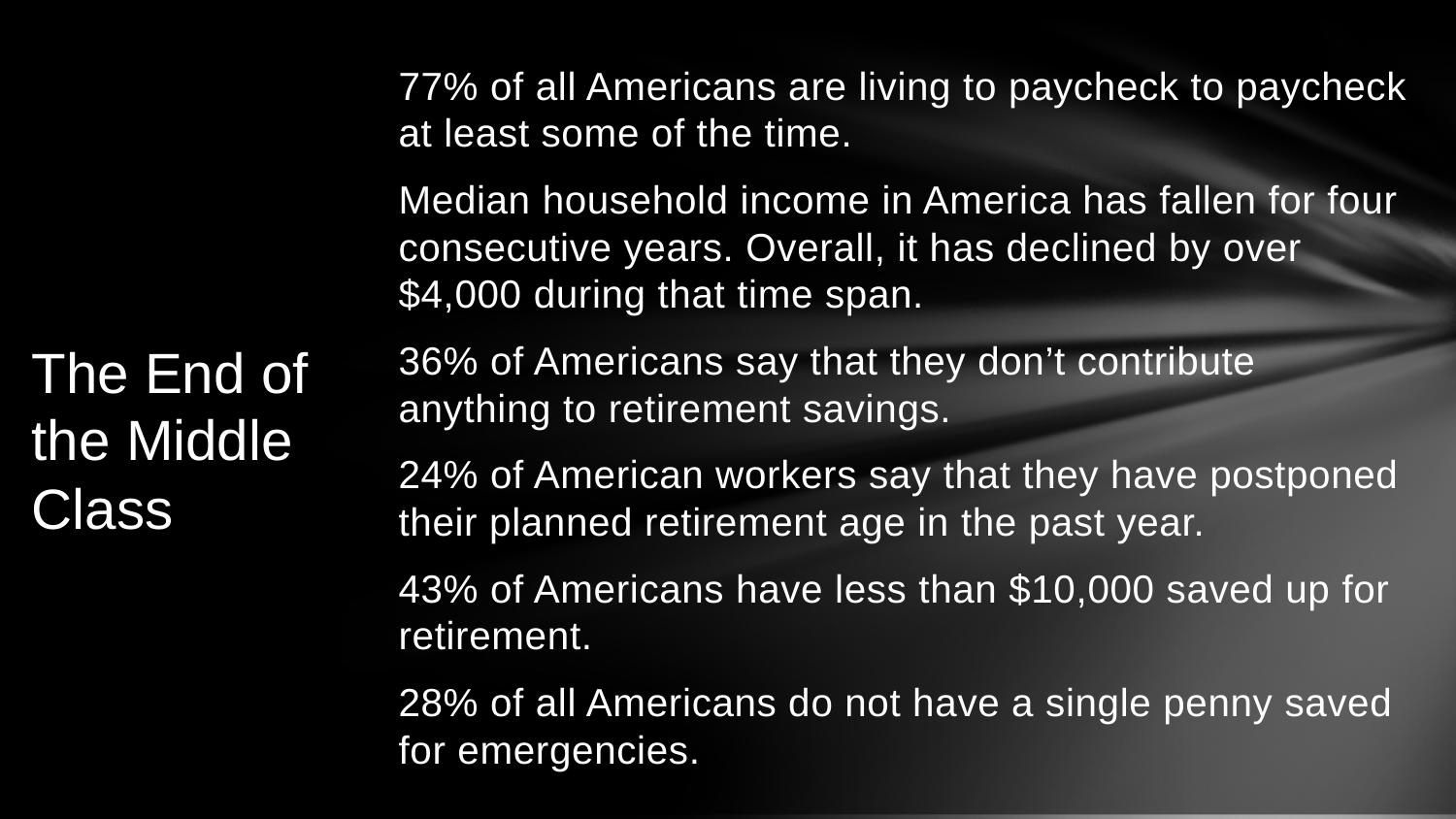

77% of all Americans are living to paycheck to paycheck at least some of the time.
Median household income in America has fallen for four consecutive years. Overall, it has declined by over $4,000 during that time span.
36% of Americans say that they don’t contribute anything to retirement savings.
24% of American workers say that they have postponed their planned retirement age in the past year.
43% of Americans have less than $10,000 saved up for retirement.
28% of all Americans do not have a single penny saved for emergencies.
# The End of the Middle Class